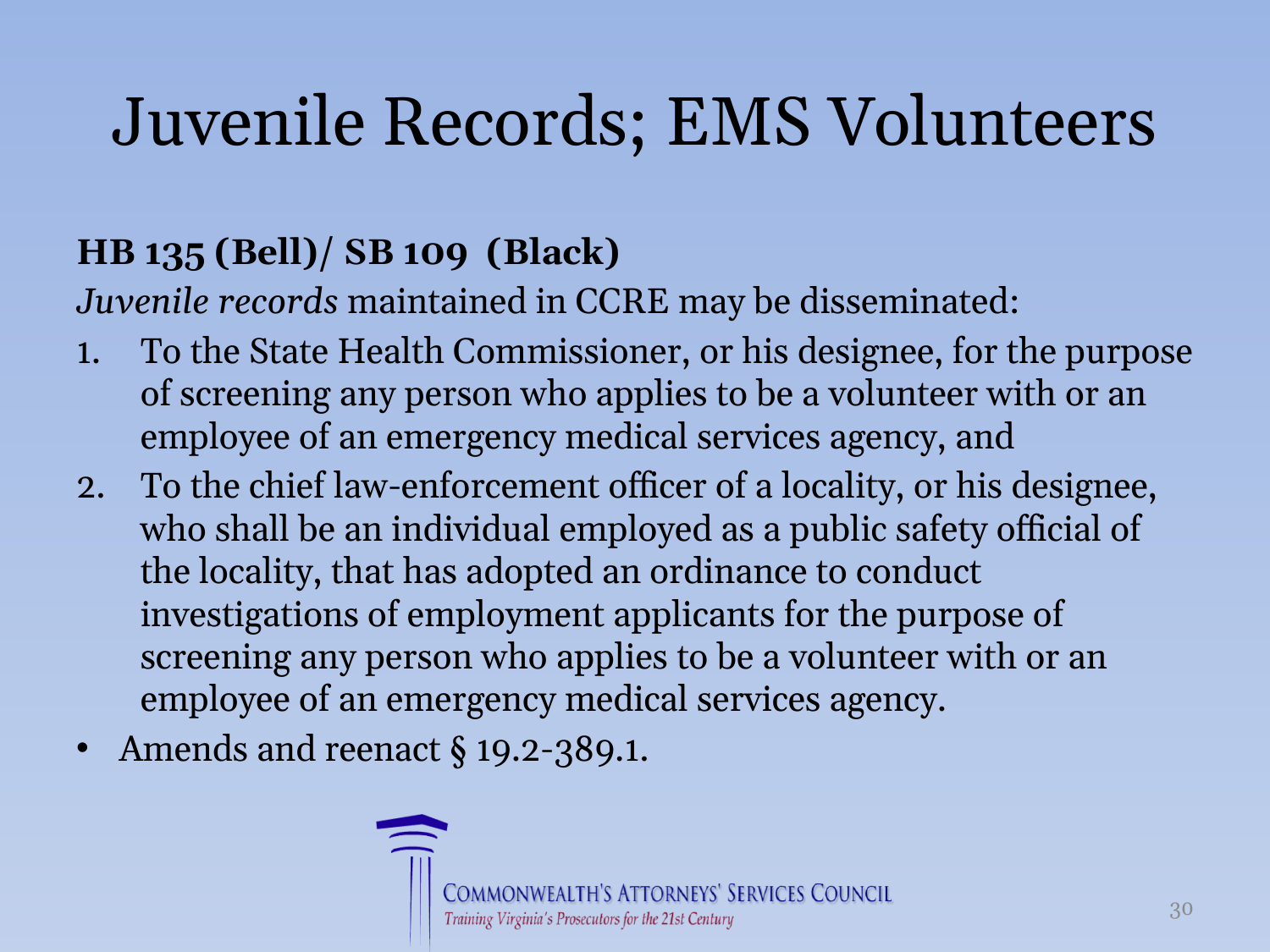

# Juvenile Records; EMS Volunteers
HB 135 (Bell)/ SB 109  (Black)
Juvenile records maintained in CCRE may be disseminated:
To the State Health Commissioner, or his designee, for the purpose of screening any person who applies to be a volunteer with or an employee of an emergency medical services agency, and
To the chief law-enforcement officer of a locality, or his designee, who shall be an individual employed as a public safety official of the locality, that has adopted an ordinance to conduct investigations of employment applicants for the purpose of screening any person who applies to be a volunteer with or an employee of an emergency medical services agency.
Amends and reenact § 19.2-389.1.
30